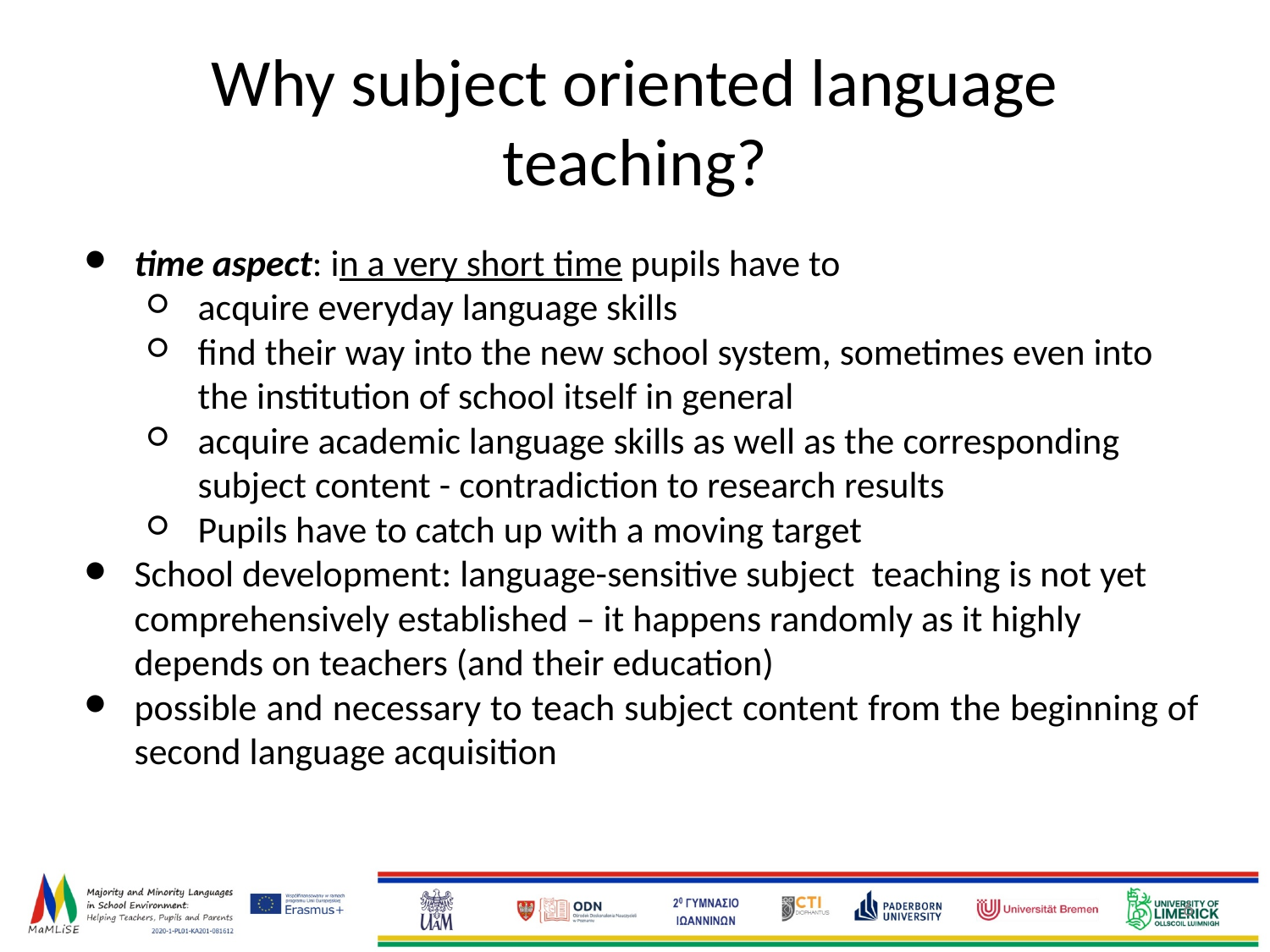

Why subject oriented language teaching?
time aspect: in a very short time pupils have to
acquire everyday language skills
find their way into the new school system, sometimes even into the institution of school itself in general
acquire academic language skills as well as the corresponding subject content - contradiction to research results
Pupils have to catch up with a moving target
School development: language-sensitive subject  teaching is not yet comprehensively established – it happens randomly as it highly depends on teachers (and their education)
possible and necessary to teach subject content from the beginning of second language acquisition
6